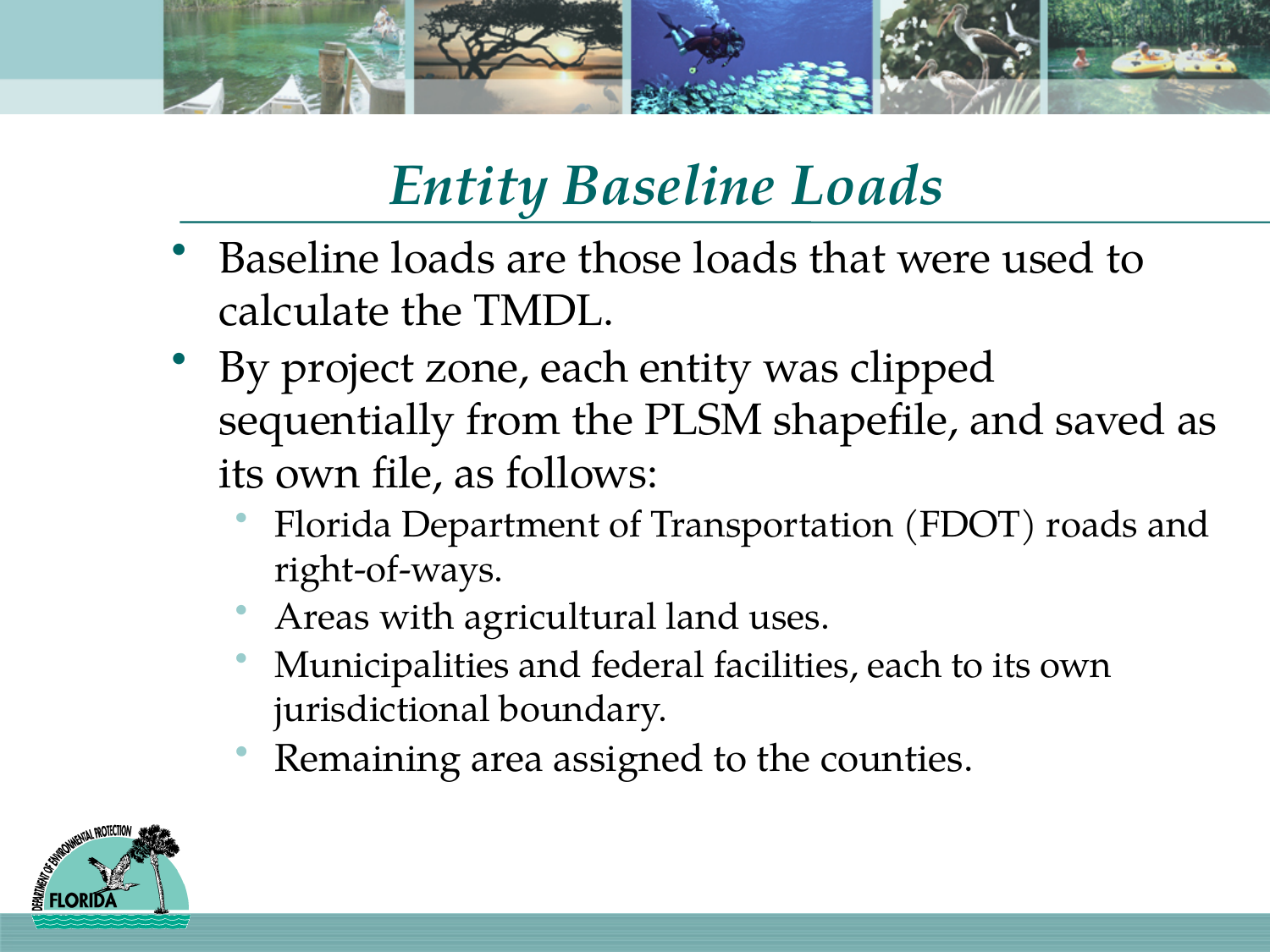

# Entity Baseline Loads
Baseline loads are those loads that were used to calculate the TMDL.
By project zone, each entity was clipped sequentially from the PLSM shapefile, and saved as its own file, as follows:
Florida Department of Transportation (FDOT) roads and right-of-ways.
Areas with agricultural land uses.
Municipalities and federal facilities, each to its own jurisdictional boundary.
Remaining area assigned to the counties.